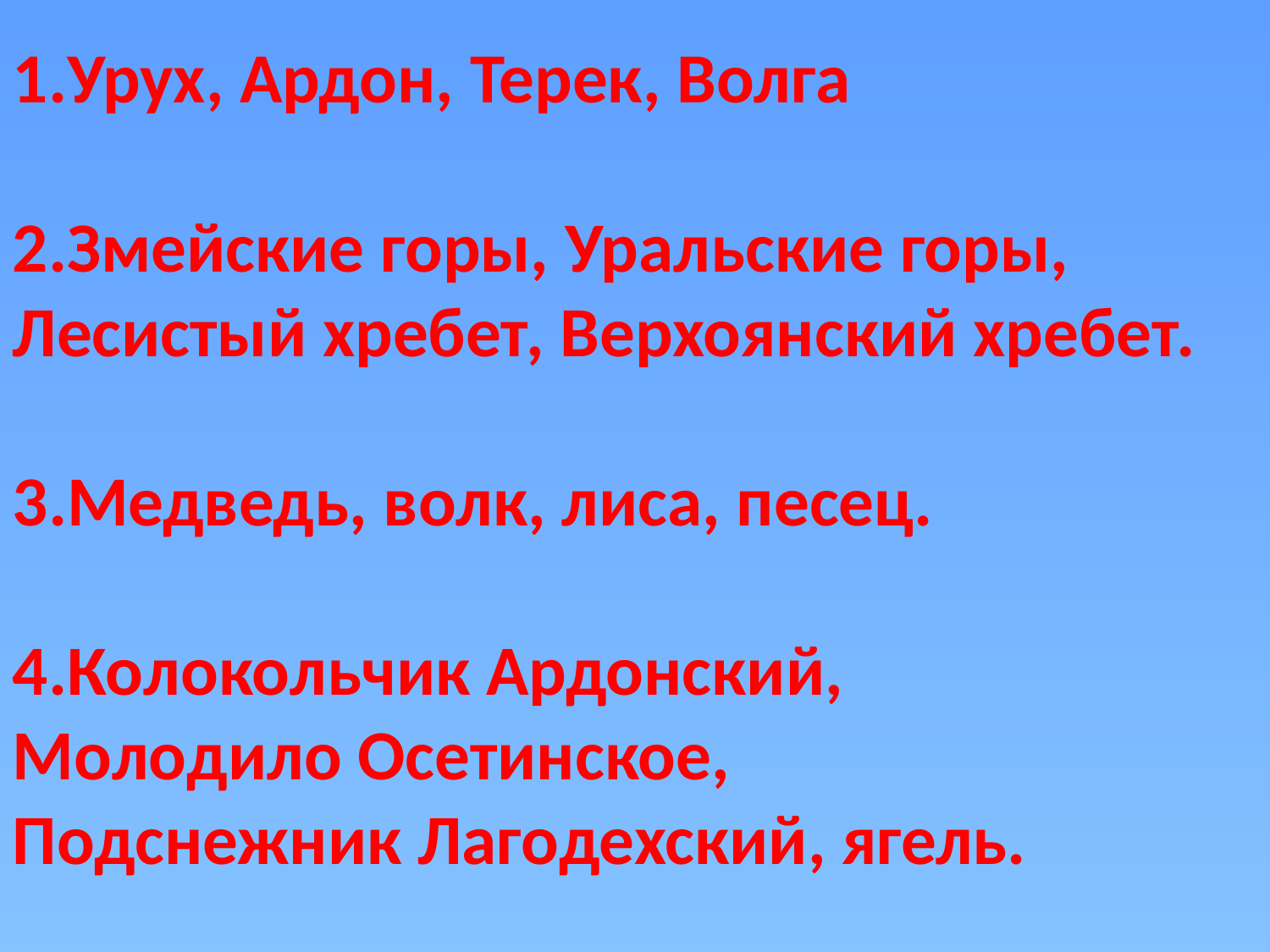

Урух, Ардон, Терек, Волга

2.Змейские горы, Уральские горы,
Лесистый хребет, Верхоянский хребет.

3.Медведь, волк, лиса, песец.

4.Колокольчик Ардонский,
Молодило Осетинское,
Подснежник Лагодехский, ягель.